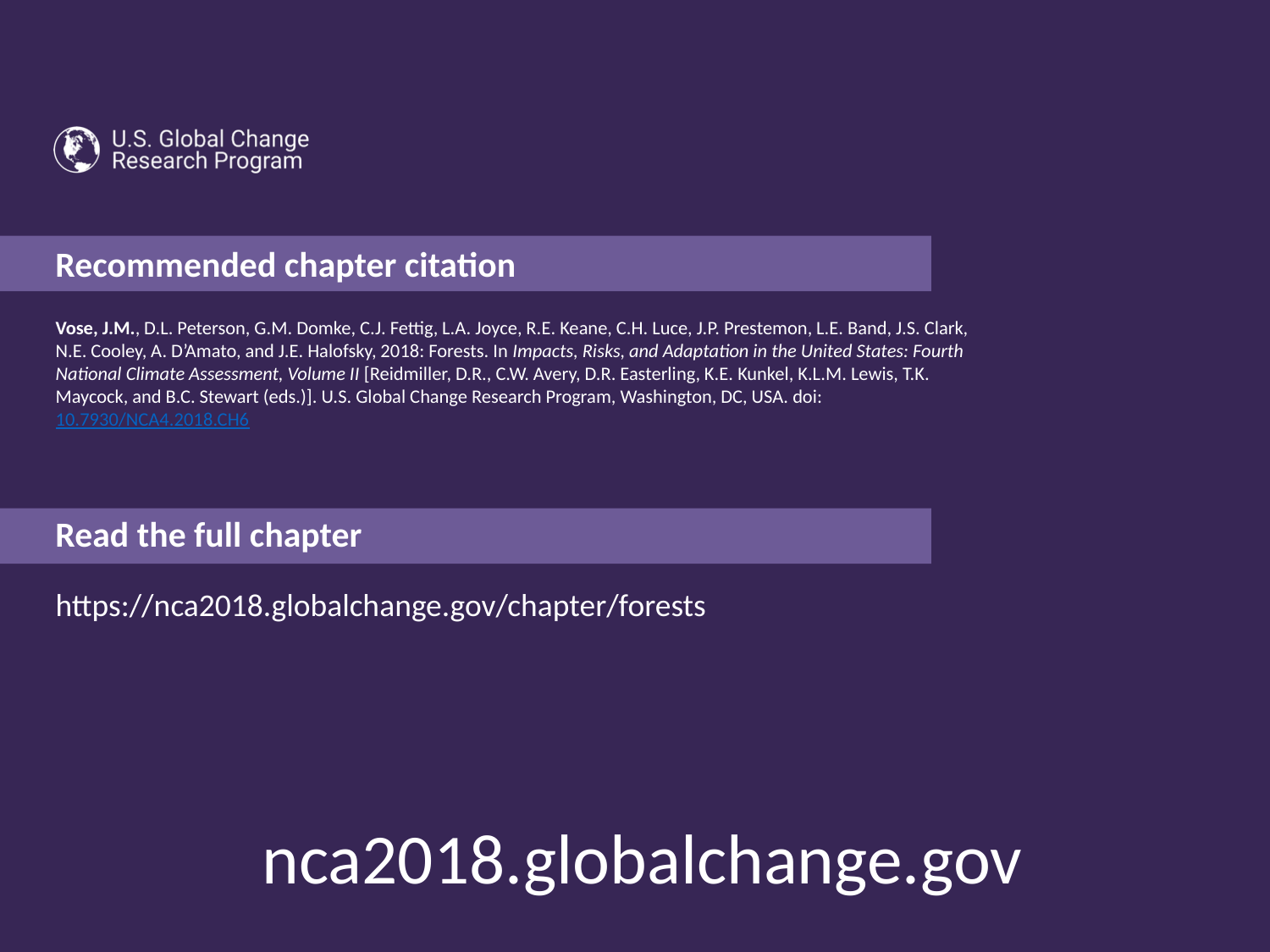

Vose, J.M., D.L. Peterson, G.M. Domke, C.J. Fettig, L.A. Joyce, R.E. Keane, C.H. Luce, J.P. Prestemon, L.E. Band, J.S. Clark, N.E. Cooley, A. D’Amato, and J.E. Halofsky, 2018: Forests. In Impacts, Risks, and Adaptation in the United States: Fourth National Climate Assessment, Volume II [Reidmiller, D.R., C.W. Avery, D.R. Easterling, K.E. Kunkel, K.L.M. Lewis, T.K. Maycock, and B.C. Stewart (eds.)]. U.S. Global Change Research Program, Washington, DC, USA. doi: 10.7930/NCA4.2018.CH6
https://nca2018.globalchange.gov/chapter/forests